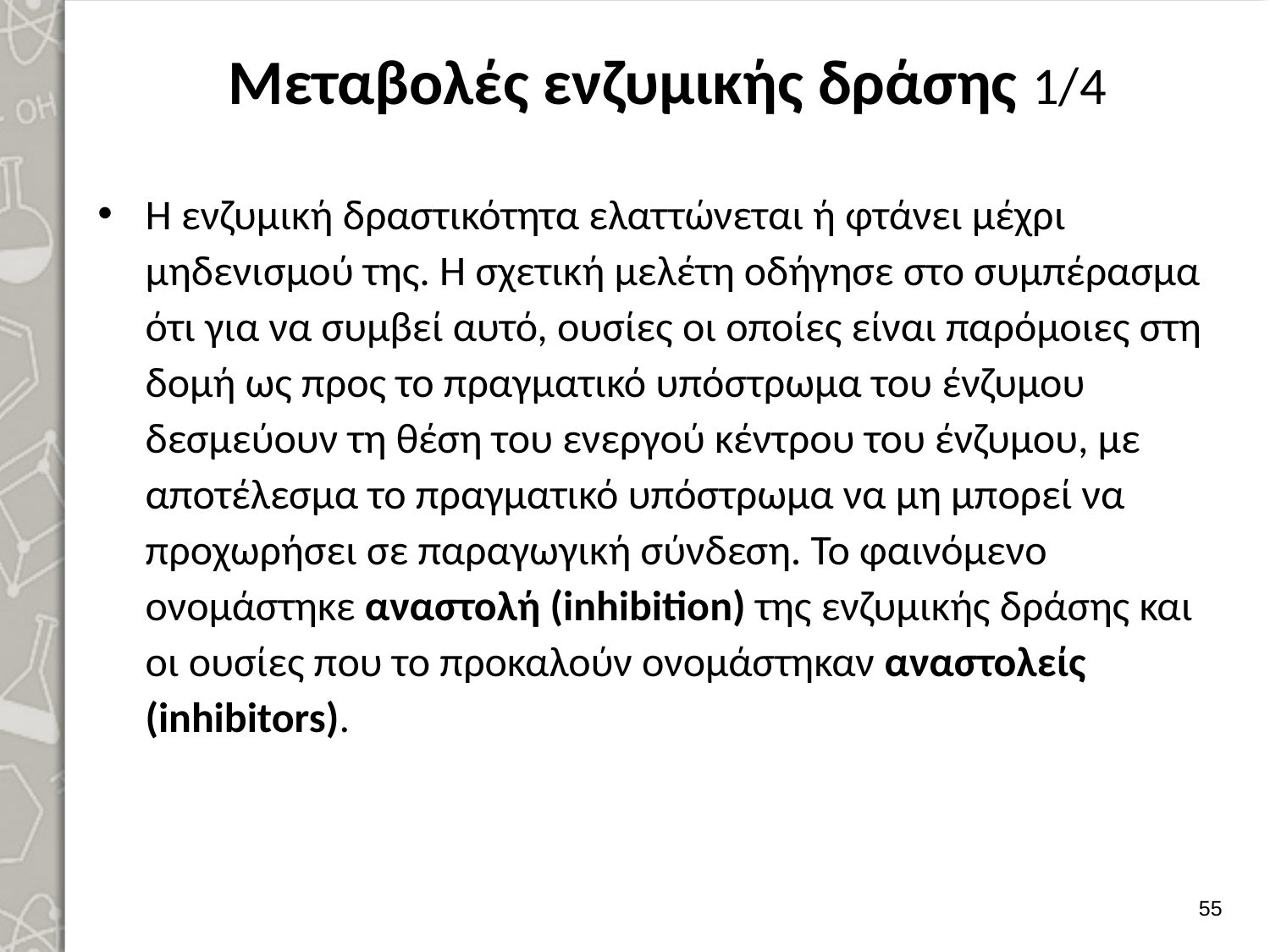

# Μεταβολές ενζυμικής δράσης 1/4
Η ενζυμική δραστικότητα ελαττώνεται ή φτάνει μέχρι μηδενισμού της. Η σχετική μελέτη οδήγησε στο συμπέρασμα ότι για να συμβεί αυτό, ουσίες οι οποίες είναι παρόμοιες στη δομή ως προς το πραγματικό υπό­στρωμα του ένζυμου δεσμεύουν τη θέση του ενεργού κέντρου του ένζυμου, με αποτέλεσμα το πραγματικό υπόστρωμα να μη μπορεί να προχωρήσει σε παρα­γωγική σύνδεση. Το φαινόμενο ονομάστηκε αναστολή (inhibition) της ενζυμικής δράσης και οι ουσίες που το προκαλούν ονομάστηκαν αναστολείς (inhibitors).
55